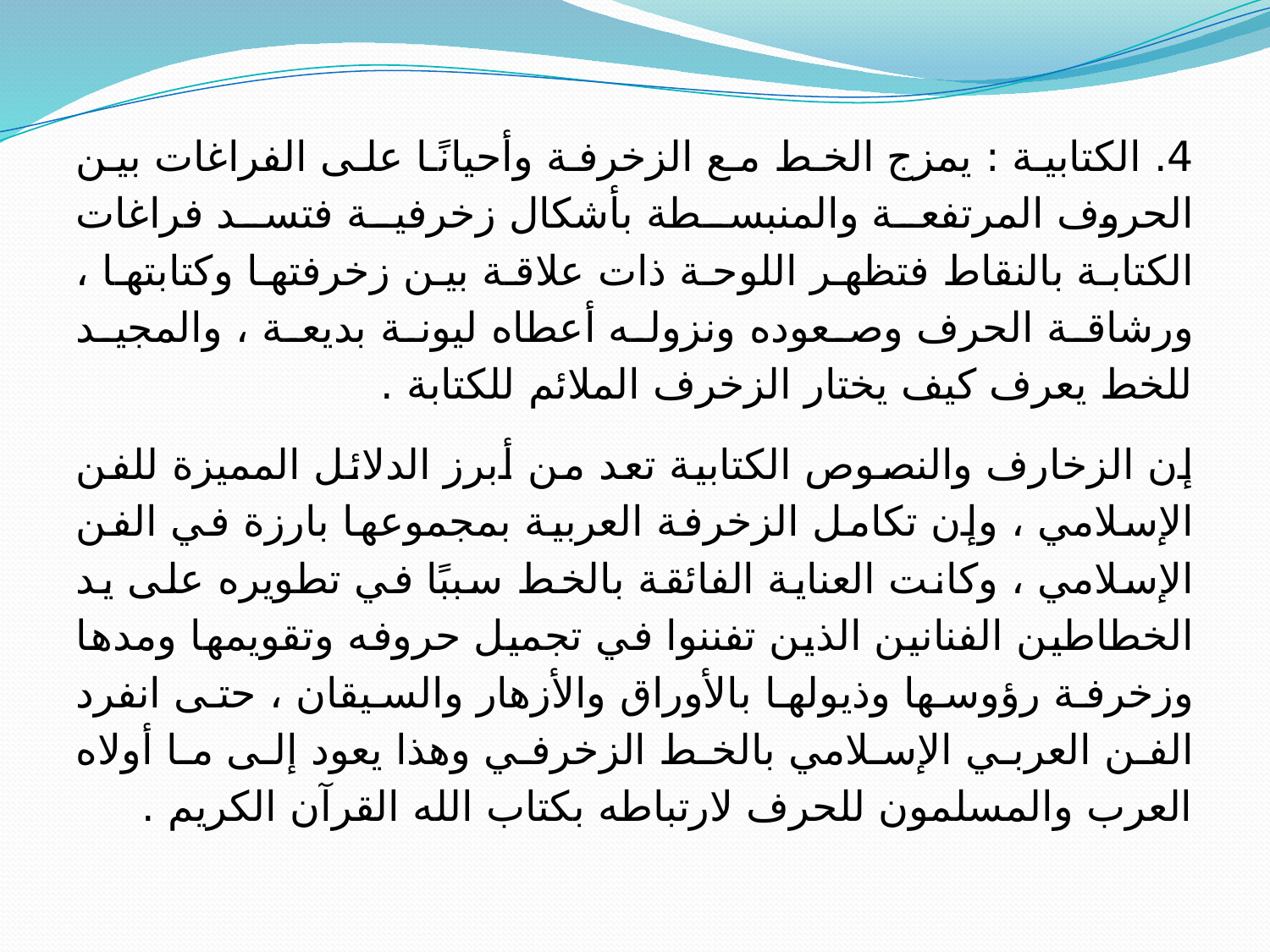

4. الكتابية : يمزج الخط مع الزخرفة وأحيانًا على الفراغات بين الحروف المرتفعة والمنبسطة بأشكال زخرفية فتسد فراغات الكتابة بالنقاط فتظهر اللوحة ذات علاقة بين زخرفتها وكتابتها ، ورشاقة الحرف وصعوده ونزوله أعطاه ليونة بديعة ، والمجيد للخط يعرف كيف يختار الزخرف الملائم للكتابة .
إن الزخارف والنصوص الكتابية تعد من أبرز الدلائل المميزة للفن الإسلامي ، وإن تكامل الزخرفة العربية بمجموعها بارزة في الفن الإسلامي ، وكانت العناية الفائقة بالخط سببًا في تطويره على يد الخطاطين الفنانين الذين تفننوا في تجميل حروفه وتقويمها ومدها وزخرفة رؤوسها وذيولها بالأوراق والأزهار والسيقان ، حتى انفرد الفن العربي الإسلامي بالخط الزخرفي وهذا يعود إلى ما أولاه العرب والمسلمون للحرف لارتباطه بكتاب الله القرآن الكريم .